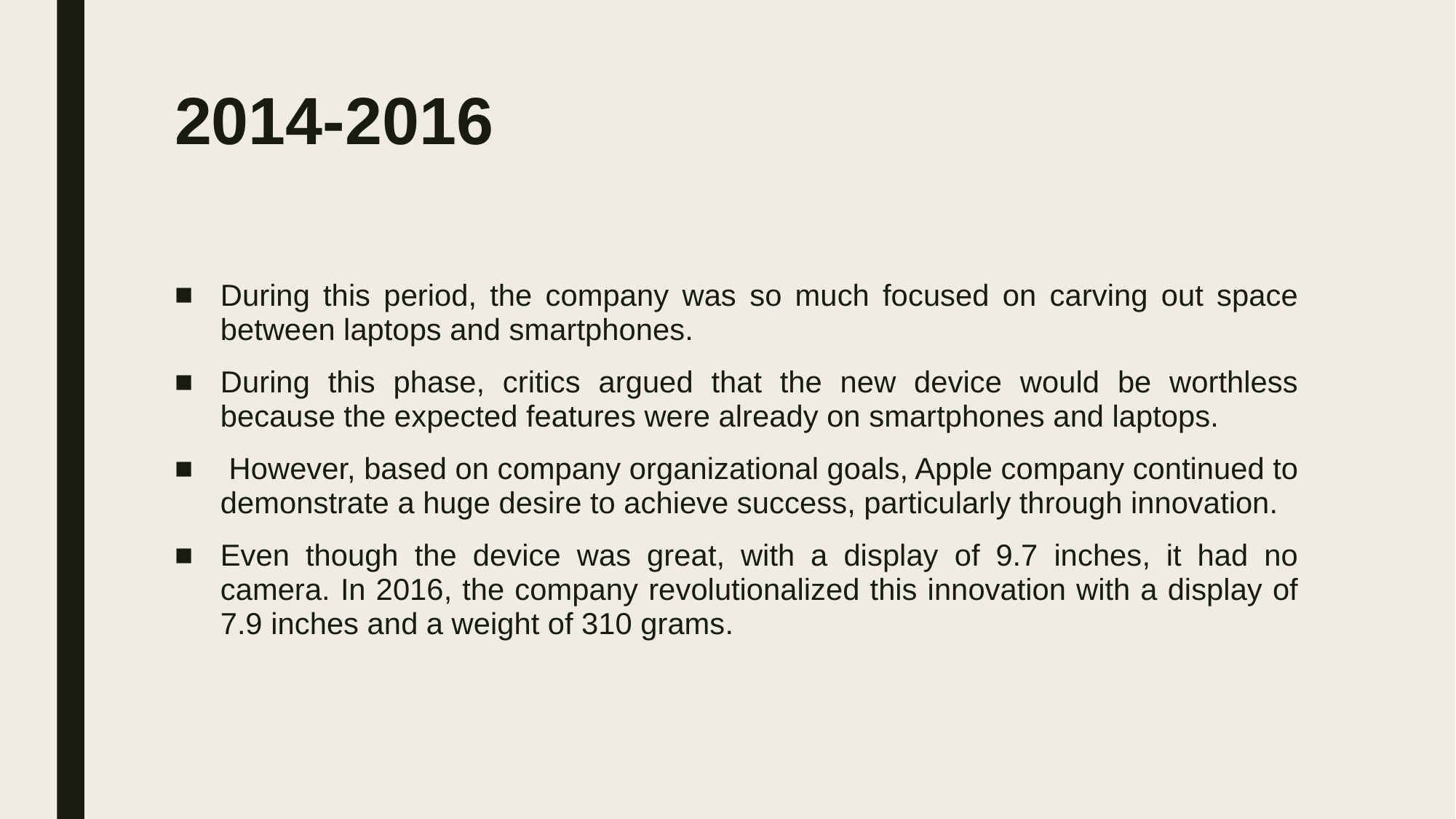

# 2014-2016
During this period, the company was so much focused on carving out space between laptops and smartphones.
During this phase, critics argued that the new device would be worthless because the expected features were already on smartphones and laptops.
 However, based on company organizational goals, Apple company continued to demonstrate a huge desire to achieve success, particularly through innovation.
Even though the device was great, with a display of 9.7 inches, it had no camera. In 2016, the company revolutionalized this innovation with a display of 7.9 inches and a weight of 310 grams.